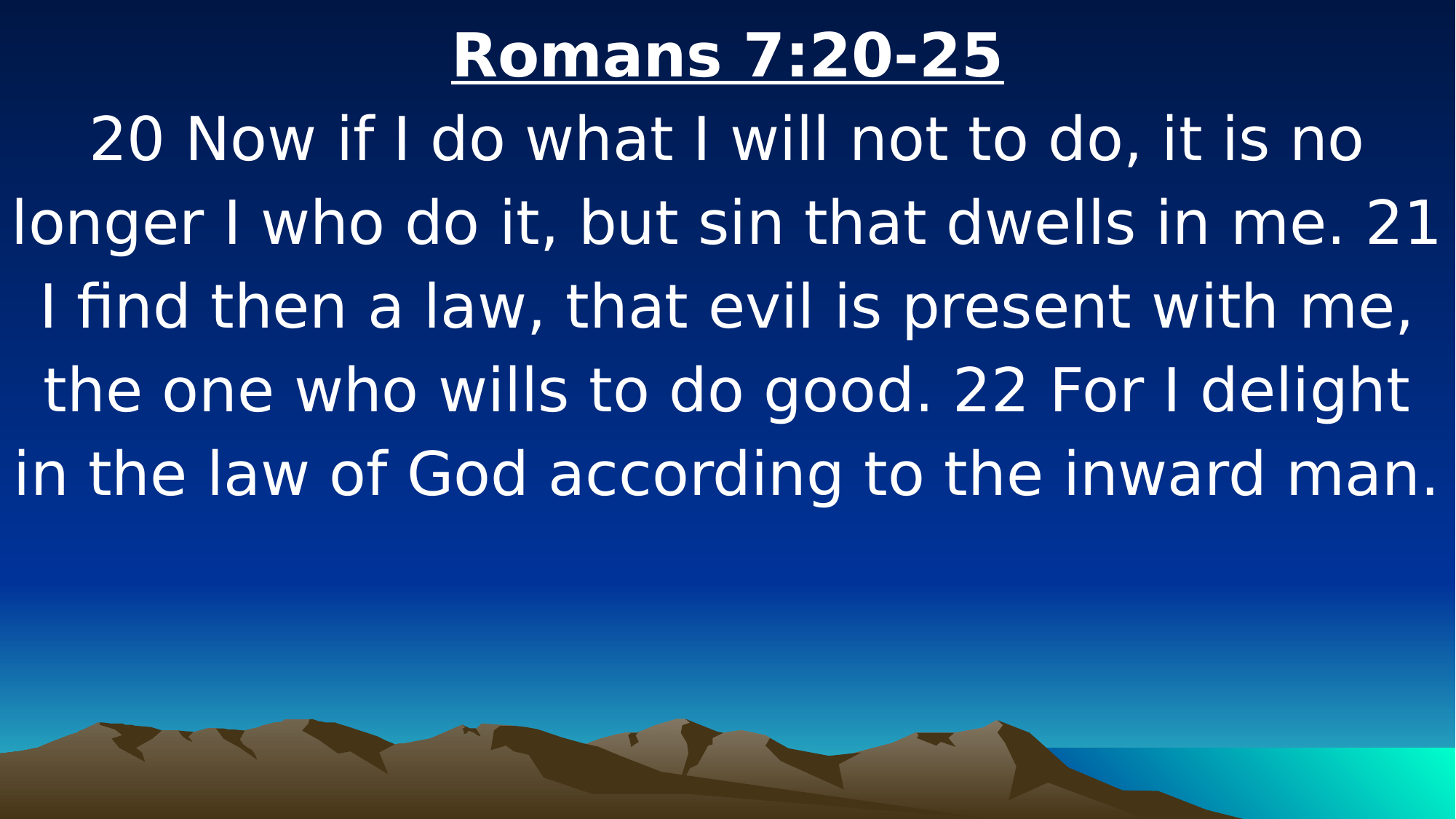

Romans 7:20-25
20 Now if I do what I will not to do, it is no longer I who do it, but sin that dwells in me. 21 I find then a law, that evil is present with me, the one who wills to do good. 22 For I delight in the law of God according to the inward man.